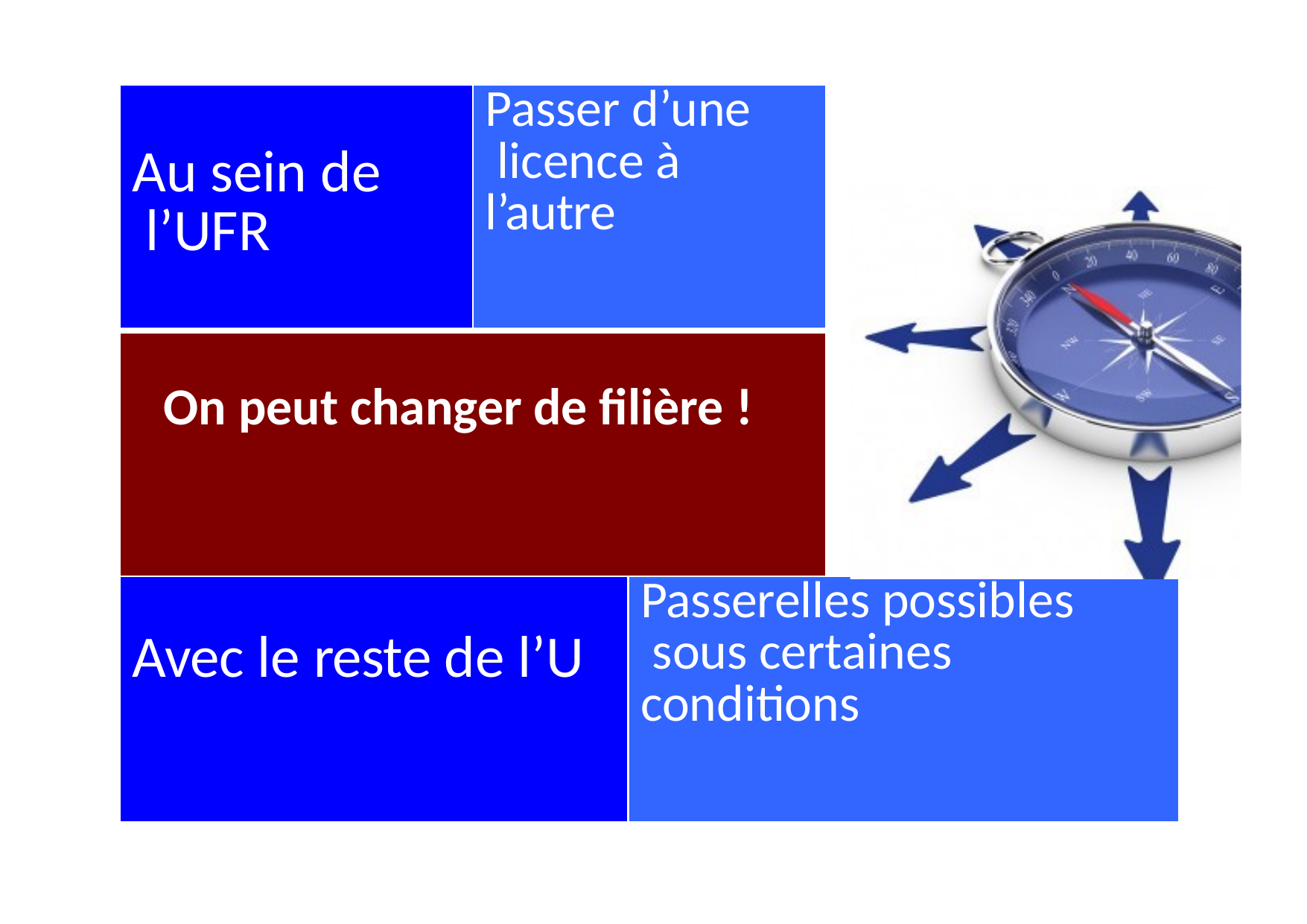

| Au sein de l’UFR | Passer d’une licence à l’autre |  |  |
| --- | --- | --- | --- |
| On peut changer de filière ! |  |  |  |
| Avec le reste de l’U |  | Passerelles possibles sous certaines conditions |  |